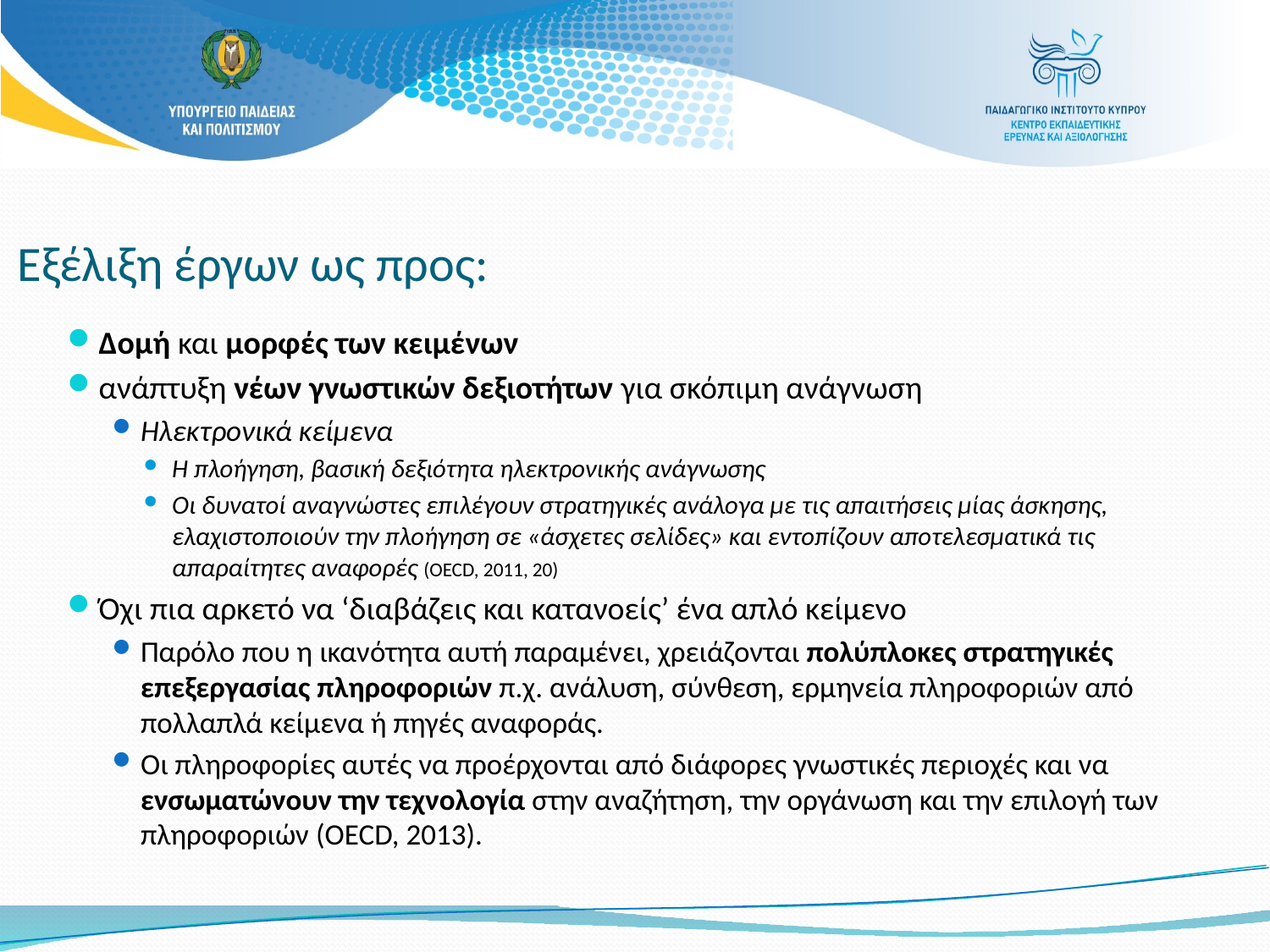

# Εξέλιξη έργων ως προς:
Δομή και μορφές των κειμένων
ανάπτυξη νέων γνωστικών δεξιοτήτων για σκόπιμη ανάγνωση
Ηλεκτρονικά κείμενα
Η πλοήγηση, βασική δεξιότητα ηλεκτρονικής ανάγνωσης
Οι δυνατοί αναγνώστες επιλέγουν στρατηγικές ανάλογα με τις απαιτήσεις μίας άσκησης, ελαχιστοποιούν την πλοήγηση σε «άσχετες σελίδες» και εντοπίζουν αποτελεσματικά τις απαραίτητες αναφορές (OECD, 2011, 20)
Όχι πια αρκετό να ‘διαβάζεις και κατανοείς’ ένα απλό κείμενο
Παρόλο που η ικανότητα αυτή παραμένει, χρειάζονται πολύπλοκες στρατηγικές επεξεργασίας πληροφοριών π.χ. ανάλυση, σύνθεση, ερμηνεία πληροφοριών από πολλαπλά κείμενα ή πηγές αναφοράς.
Οι πληροφορίες αυτές να προέρχονται από διάφορες γνωστικές περιοχές και να ενσωματώνουν την τεχνολογία στην αναζήτηση, την οργάνωση και την επιλογή των πληροφοριών (OECD, 2013).